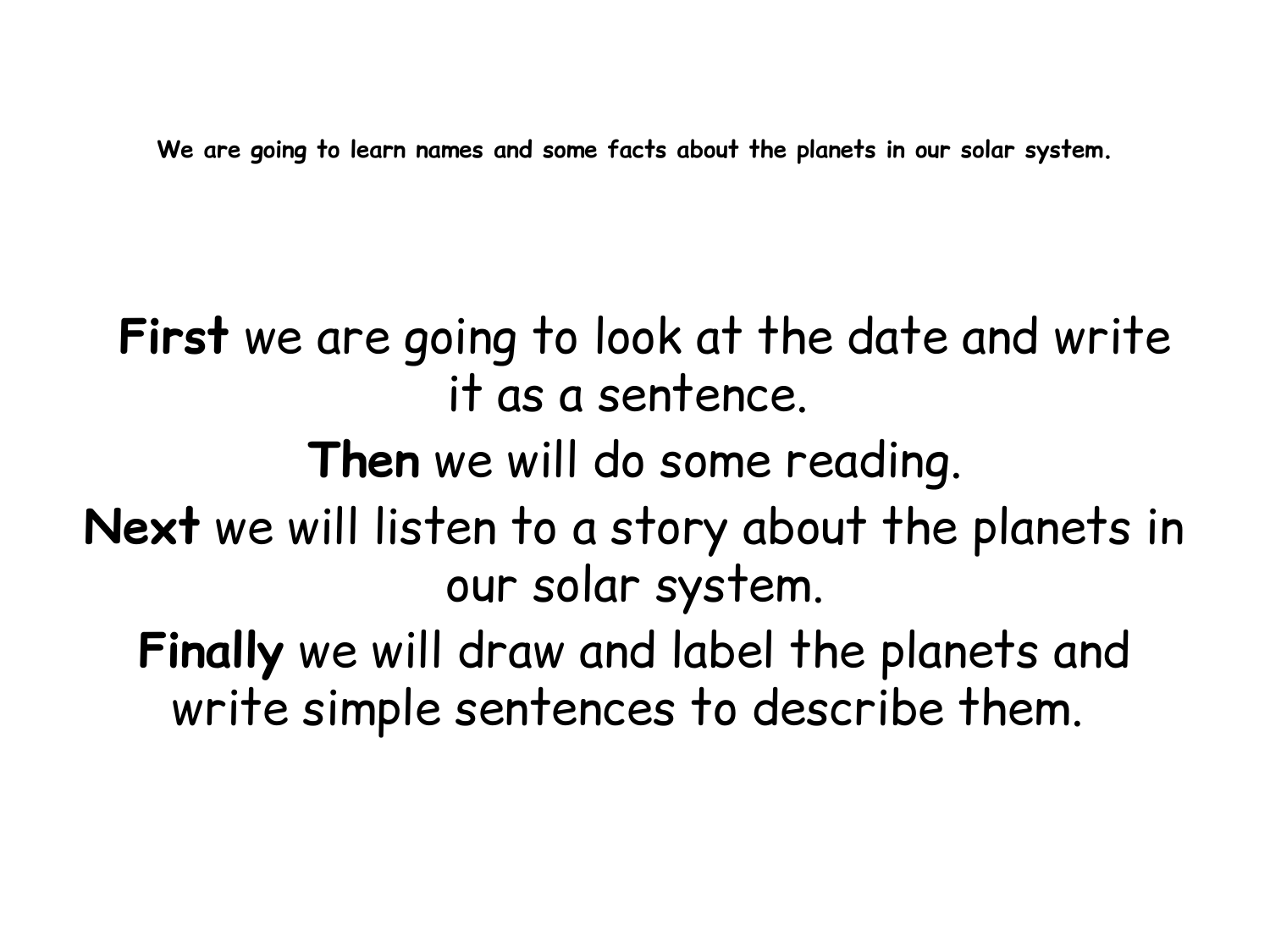

# We are going to learn names and some facts about the planets in our solar system.

 First we are going to look at the date and write it as a sentence.
Then we will do some reading.
Next we will listen to a story about the planets in our solar system.
Finally we will draw and label the planets and write simple sentences to describe them.